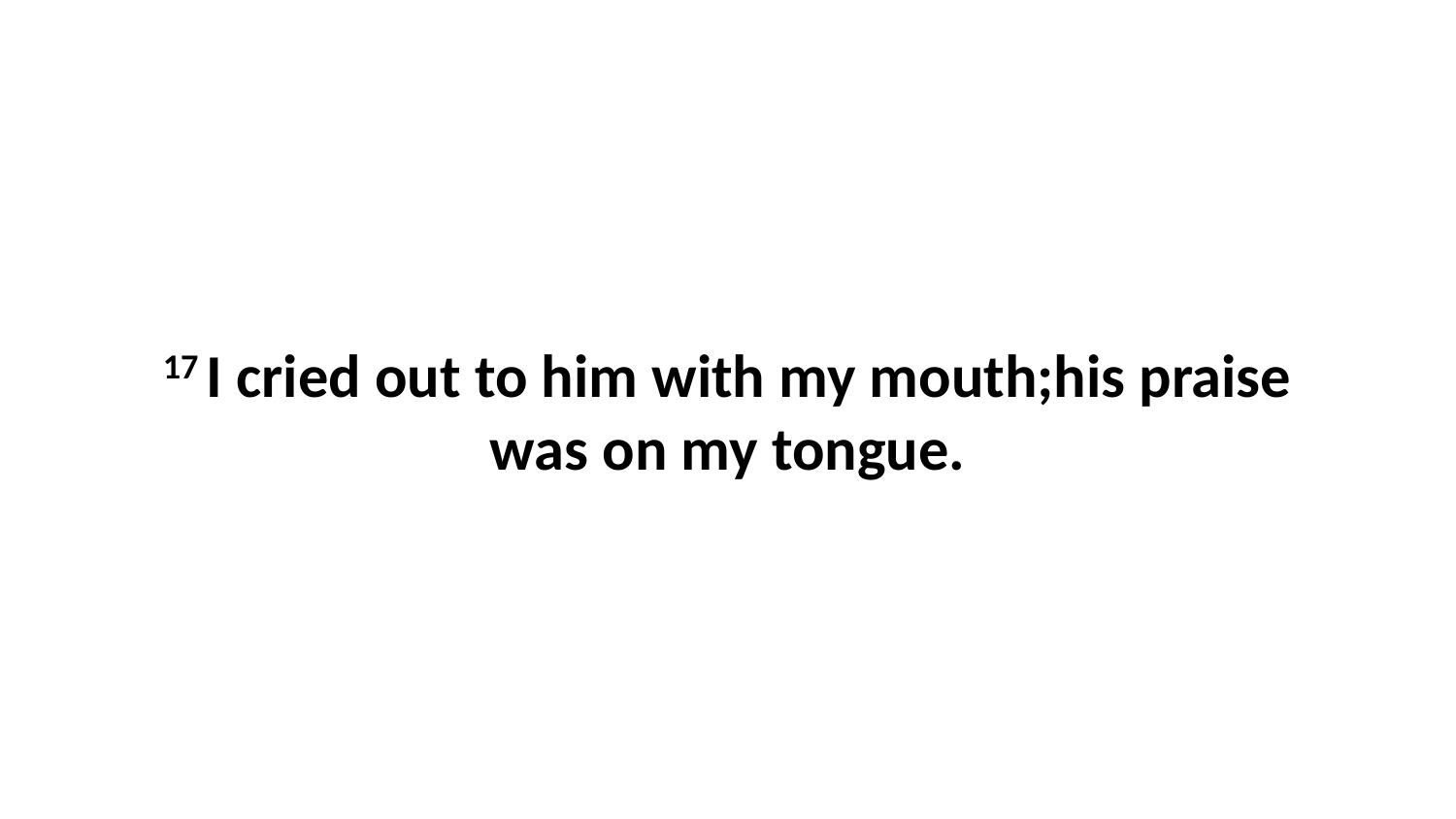

17 I cried out to him with my mouth;his praise was on my tongue.